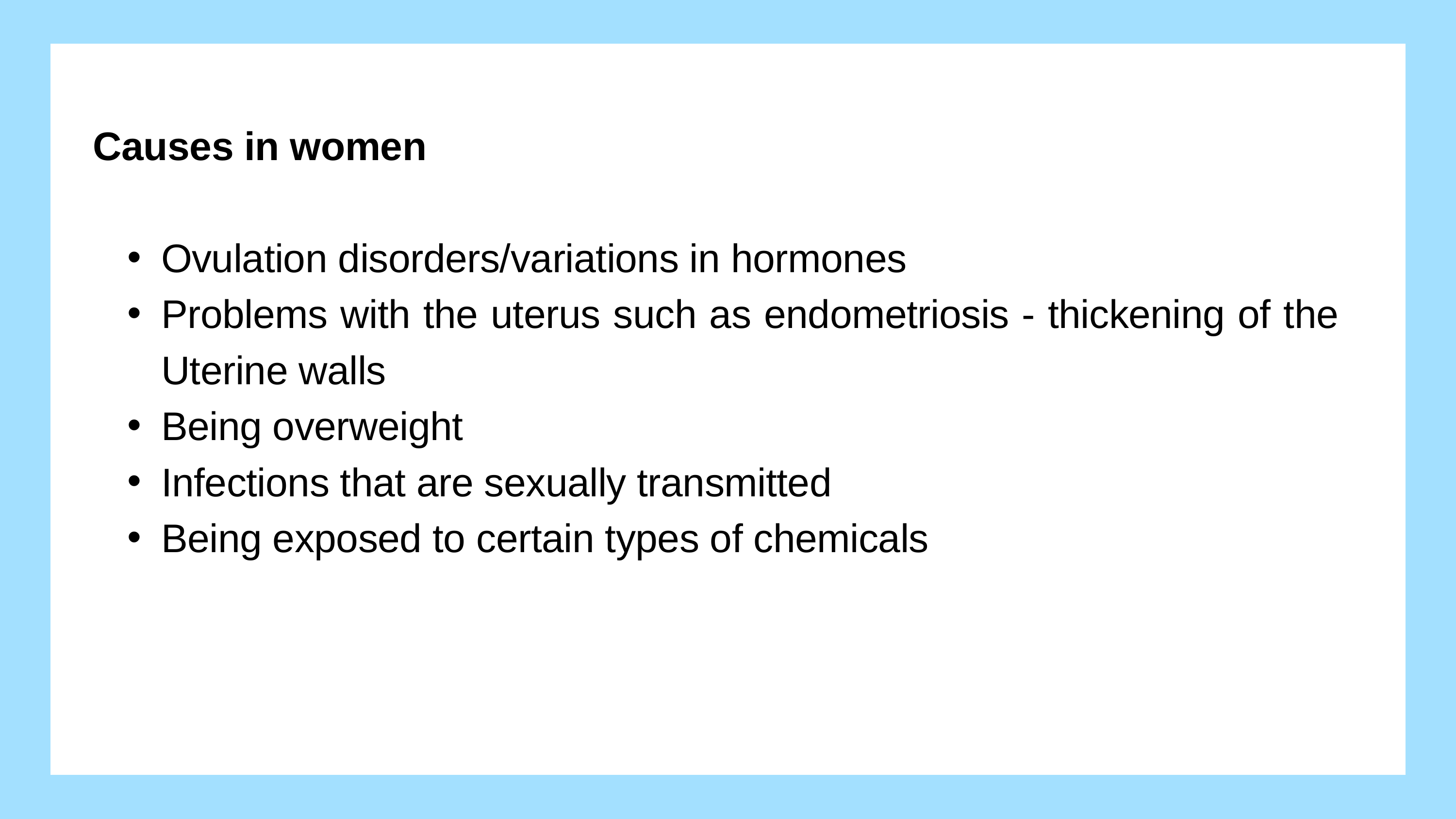

Causes in women

Ovulation disorders/variations in hormones
Problems with the uterus such as endometriosis - thickening of the Uterine walls
Being overweight
Infections that are sexually transmitted
Being exposed to certain types of chemicals